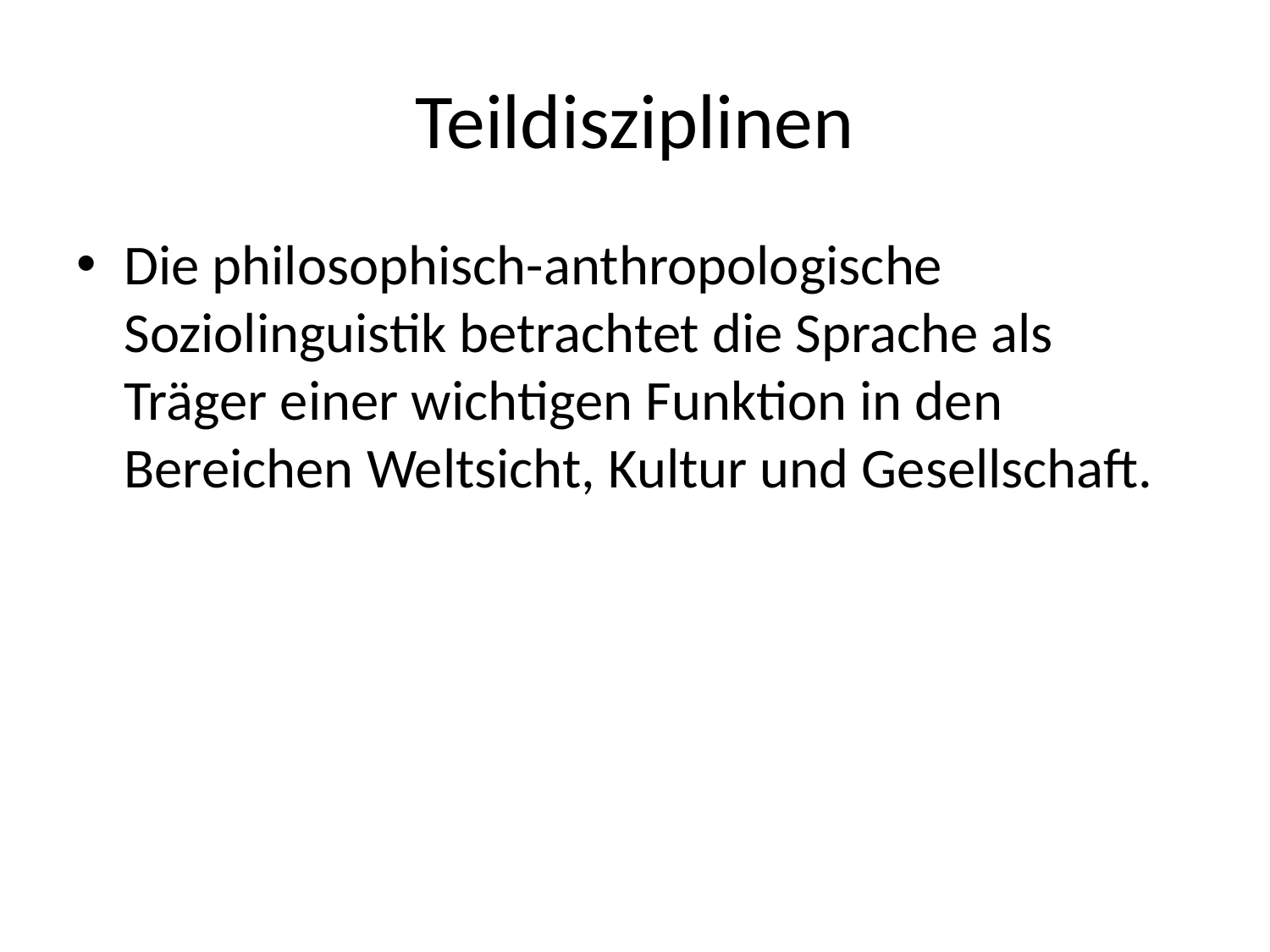

# Teildisziplinen
Die philosophisch-anthropologische Soziolinguistik betrachtet die Sprache als Träger einer wichtigen Funktion in den Bereichen Weltsicht, Kultur und Gesellschaft.